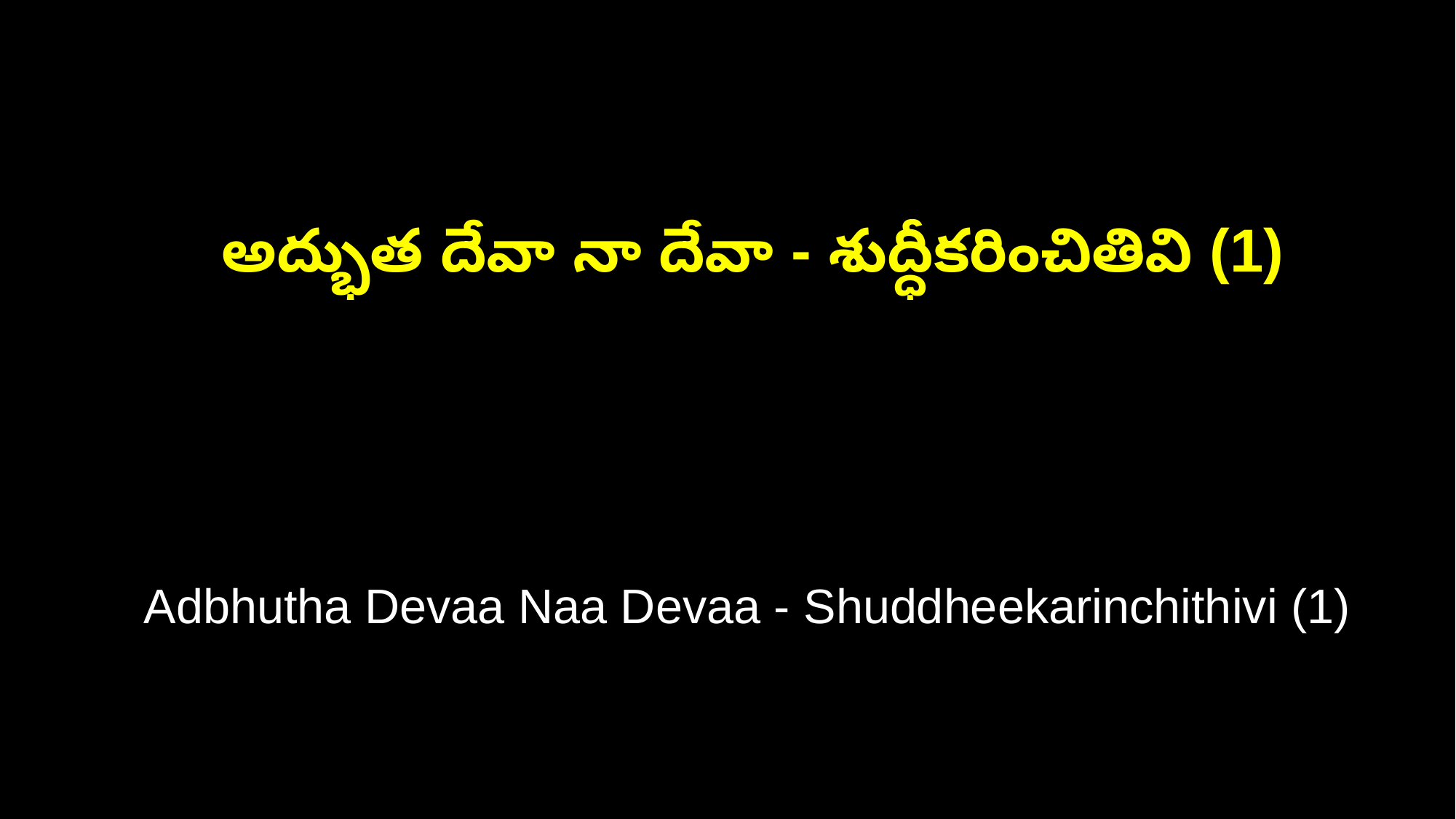

అద్భుత దేవా నా దేవా - శుద్ధీకరించితివి (1)
   Adbhutha Devaa Naa Devaa - Shuddheekarinchithivi (1)